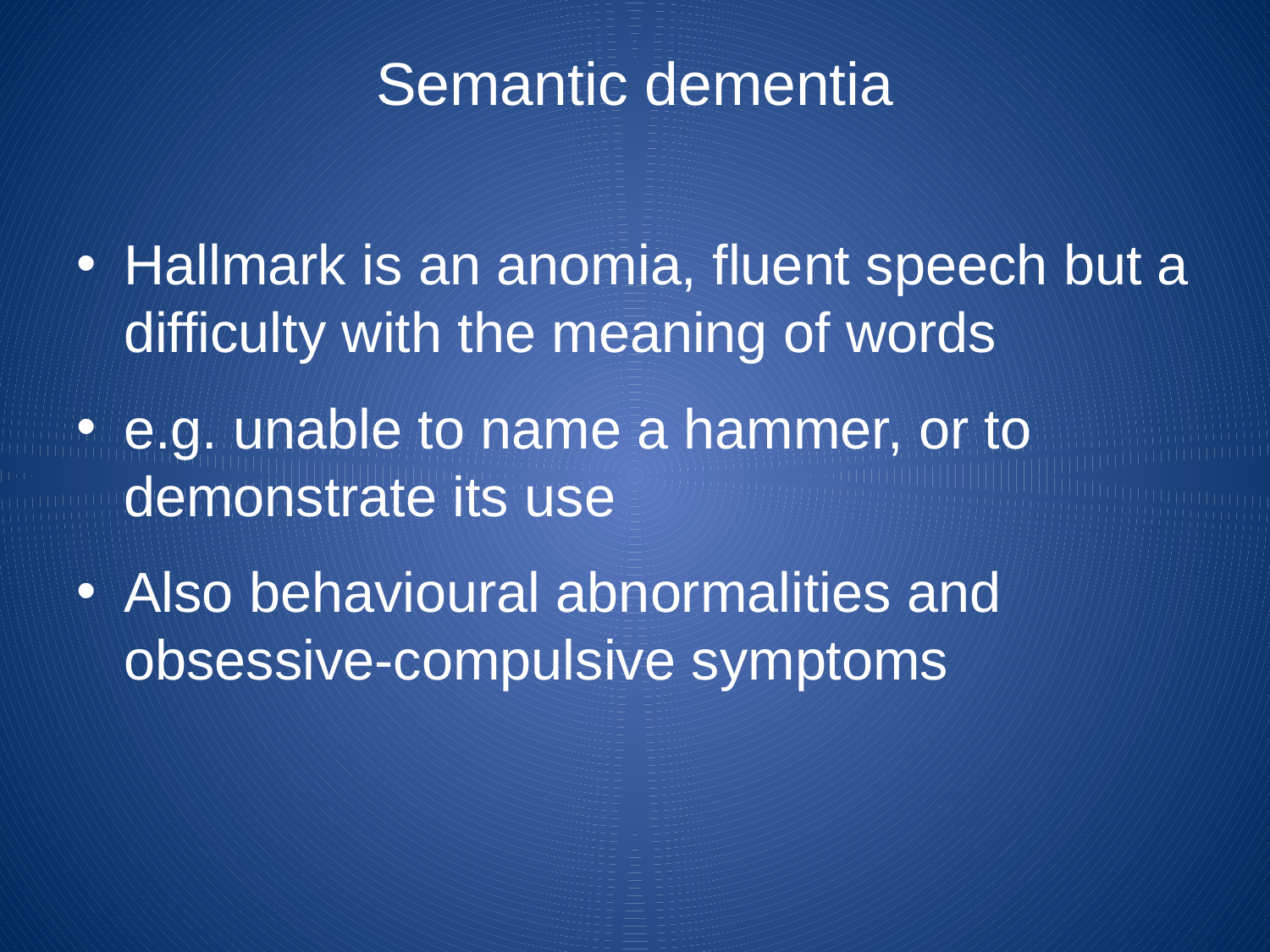

# Semantic dementia
Hallmark is an anomia, fluent speech but a difficulty with the meaning of words
e.g. unable to name a hammer, or to demonstrate its use
Also behavioural abnormalities and obsessive-compulsive symptoms